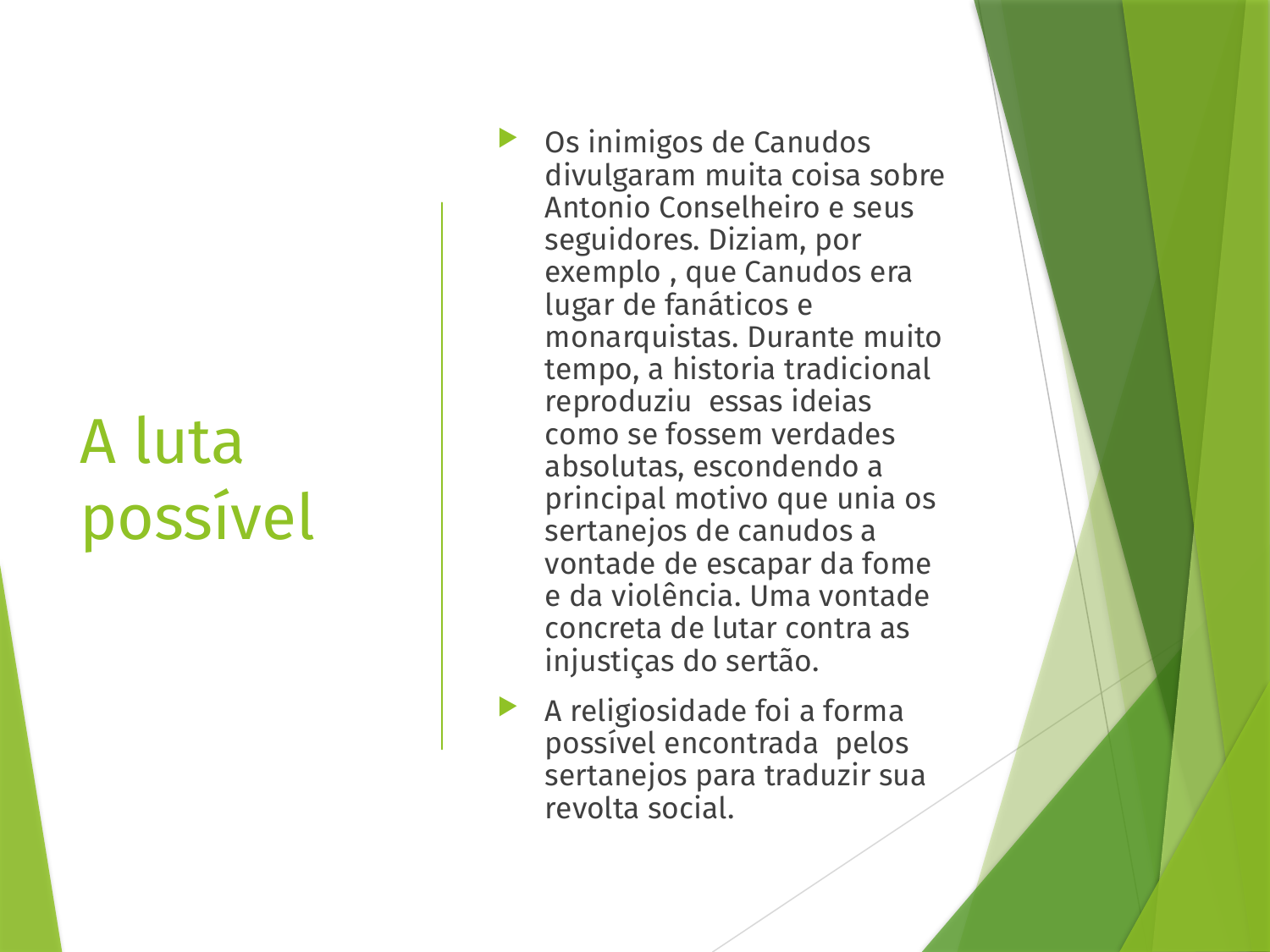

# A luta possível
Os inimigos de Canudos divulgaram muita coisa sobre Antonio Conselheiro e seus seguidores. Diziam, por exemplo , que Canudos era lugar de fanáticos e monarquistas. Durante muito tempo, a historia tradicional reproduziu  essas ideias como se fossem verdades absolutas, escondendo a principal motivo que unia os sertanejos de canudos a vontade de escapar da fome e da violência. Uma vontade concreta de lutar contra as injustiças do sertão.
A religiosidade foi a forma possível encontrada  pelos sertanejos para traduzir sua revolta social.